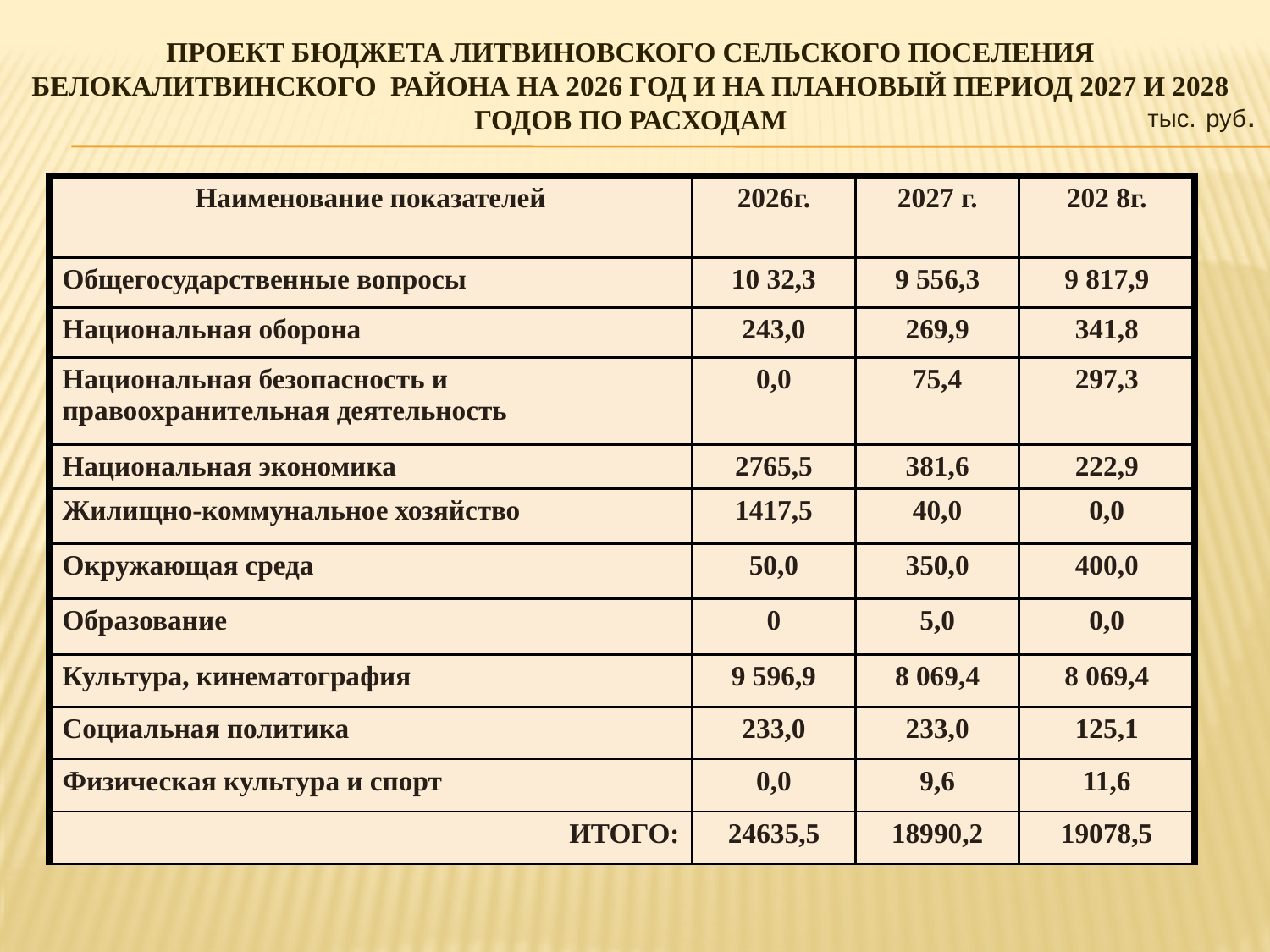

# проект бюджета ЛИТВИНОВСКОГО СЕЛЬСКОГО ПОСЕЛЕНИЯ БЕЛОКАЛИТВИНСКОГО  РАЙОНА На 2026 год и на плановый период 2027 и 2028 годов ПО РАСХОДАМ
тыс. руб.
| Наименование показателей | 2026г. | 2027 г. | 202 8г. |
| --- | --- | --- | --- |
| Общегосударственные вопросы | 10 32,3 | 9 556,3 | 9 817,9 |
| Национальная оборона | 243,0 | 269,9 | 341,8 |
| Национальная безопасность и правоохранительная деятельность | 0,0 | 75,4 | 297,3 |
| Национальная экономика | 2765,5 | 381,6 | 222,9 |
| Жилищно-коммунальное хозяйство | 1417,5 | 40,0 | 0,0 |
| Окружающая среда | 50,0 | 350,0 | 400,0 |
| Образование | 0 | 5,0 | 0,0 |
| Культура, кинематография | 9 596,9 | 8 069,4 | 8 069,4 |
| Социальная политика | 233,0 | 233,0 | 125,1 |
| Физическая культура и спорт | 0,0 | 9,6 | 11,6 |
| ИТОГО: | 24635,5 | 18990,2 | 19078,5 |